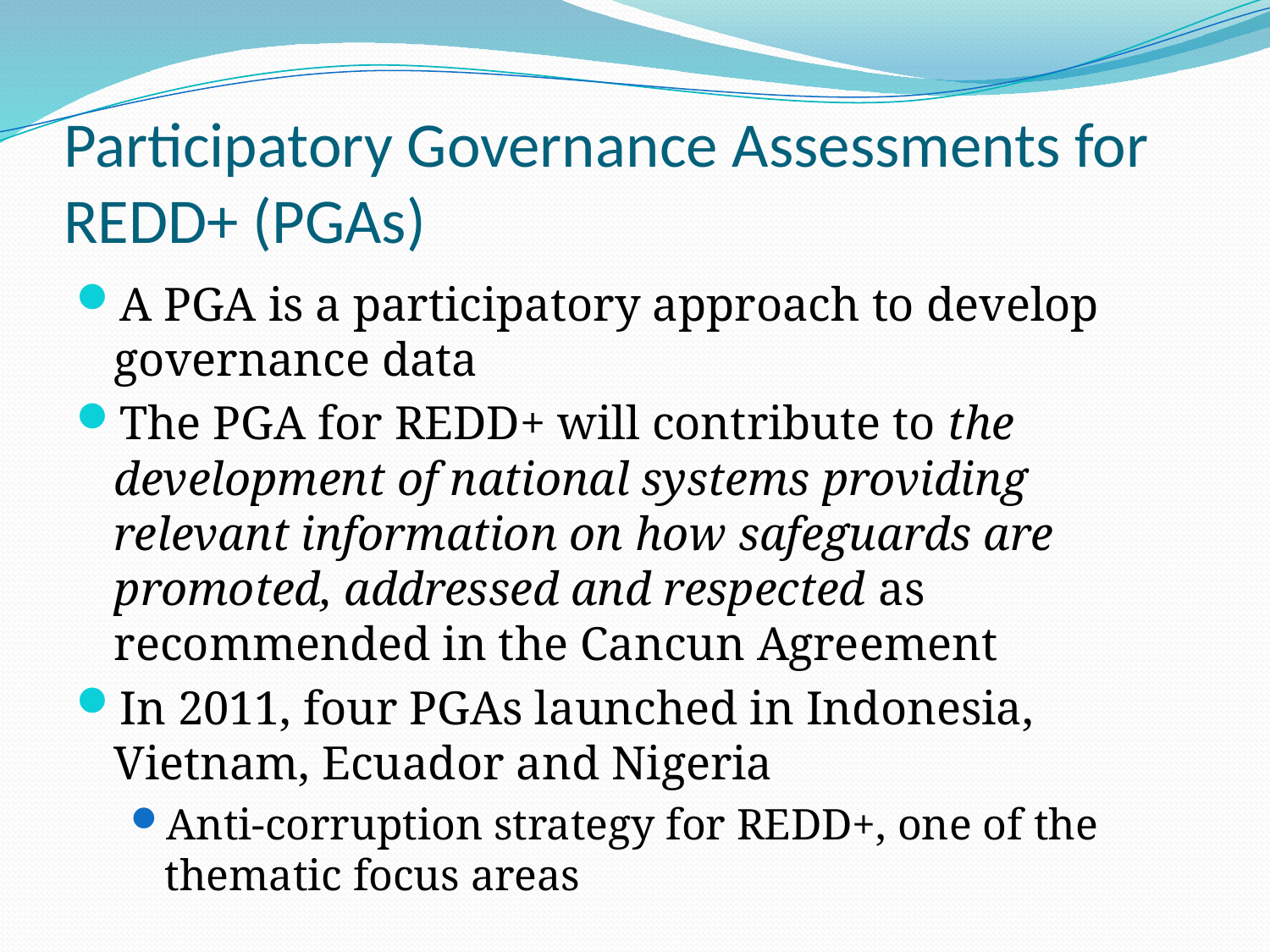

# Participatory Governance Assessments for REDD+ (PGAs)
A PGA is a participatory approach to develop governance data
The PGA for REDD+ will contribute to the development of national systems providing relevant information on how safeguards are promoted, addressed and respected as recommended in the Cancun Agreement
In 2011, four PGAs launched in Indonesia, Vietnam, Ecuador and Nigeria
Anti-corruption strategy for REDD+, one of the thematic focus areas